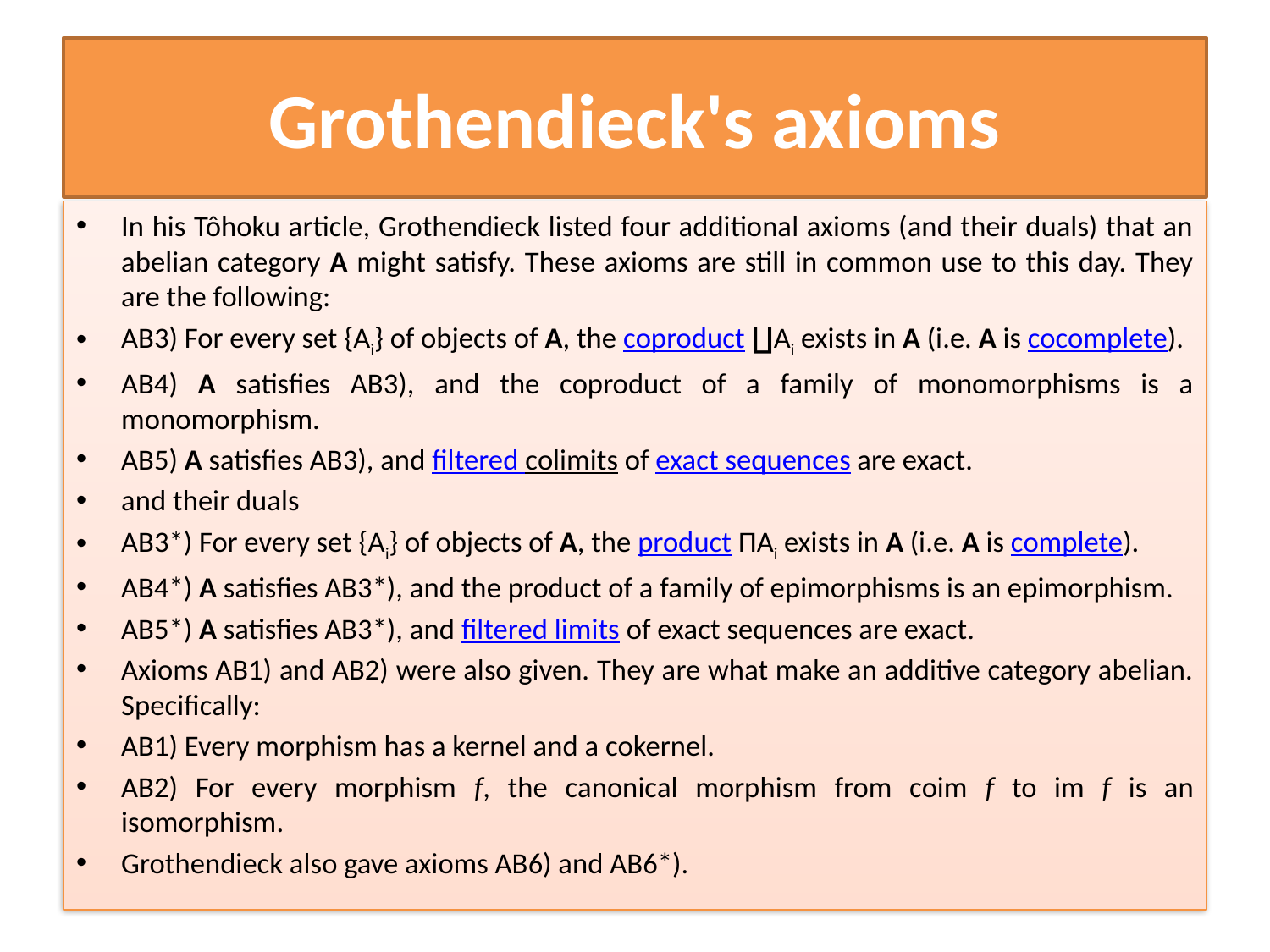

# Grothendieck's axioms
In his Tôhoku article, Grothendieck listed four additional axioms (and their duals) that an abelian category A might satisfy. These axioms are still in common use to this day. They are the following:
AB3) For every set {Ai} of objects of A, the coproduct ∐Ai exists in A (i.e. A is cocomplete).
AB4) A satisfies AB3), and the coproduct of a family of monomorphisms is a monomorphism.
AB5) A satisfies AB3), and filtered colimits of exact sequences are exact.
and their duals
AB3*) For every set {Ai} of objects of A, the product ΠAi exists in A (i.e. A is complete).
AB4*) A satisfies AB3*), and the product of a family of epimorphisms is an epimorphism.
AB5*) A satisfies AB3*), and filtered limits of exact sequences are exact.
Axioms AB1) and AB2) were also given. They are what make an additive category abelian. Specifically:
AB1) Every morphism has a kernel and a cokernel.
AB2) For every morphism f, the canonical morphism from coim f to im f is an isomorphism.
Grothendieck also gave axioms AB6) and AB6*).